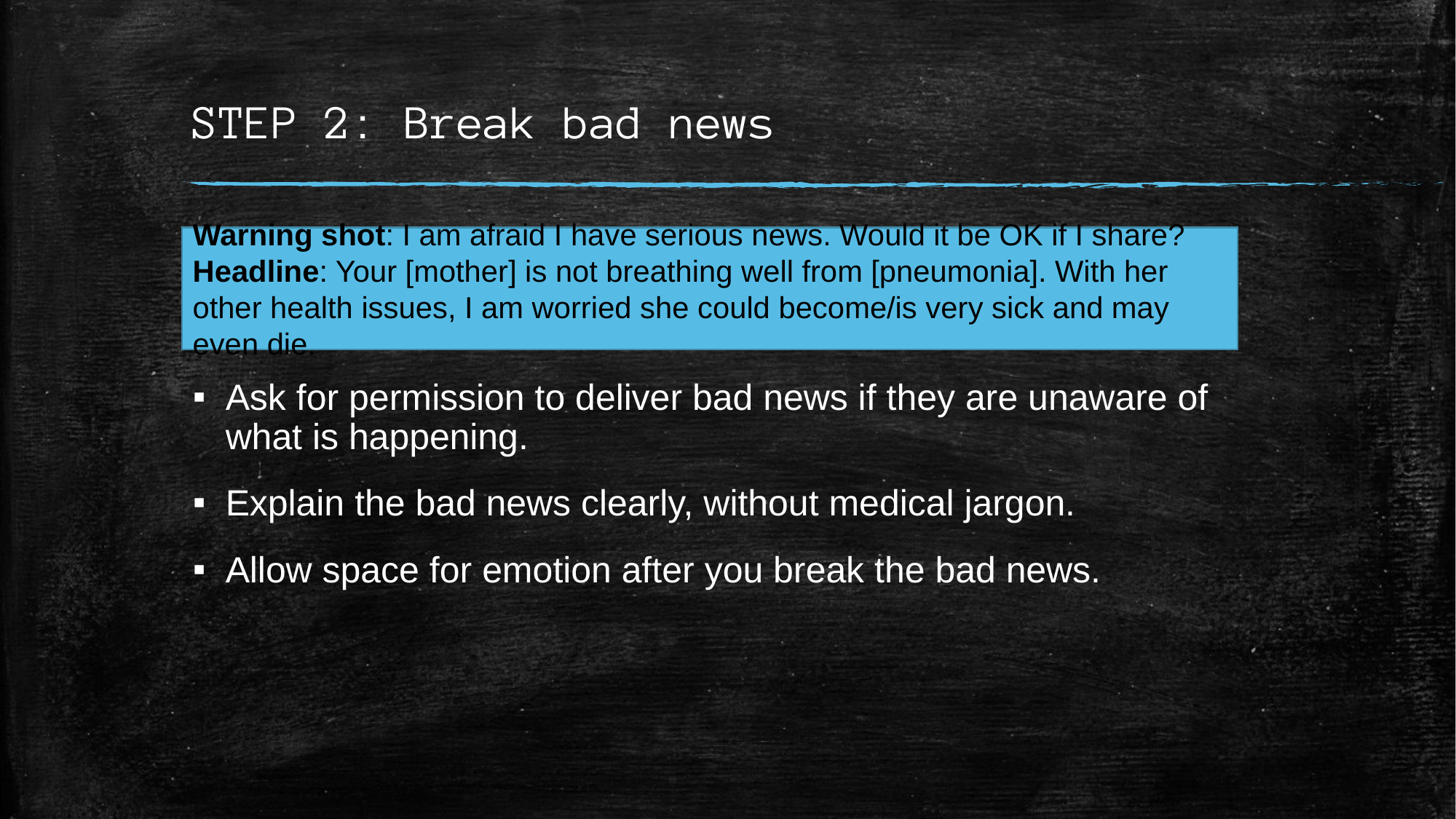

# STEP 2: Break bad news
Warning shot: I am afraid I have serious news. Would it be OK if I share?
Headline: Your [mother] is not breathing well from [pneumonia]. With her other health issues, I am worried she could become/is very sick and may even die.
Ask for permission to deliver bad news if they are unaware of what is happening.
Explain the bad news clearly, without medical jargon.
Allow space for emotion after you break the bad news.